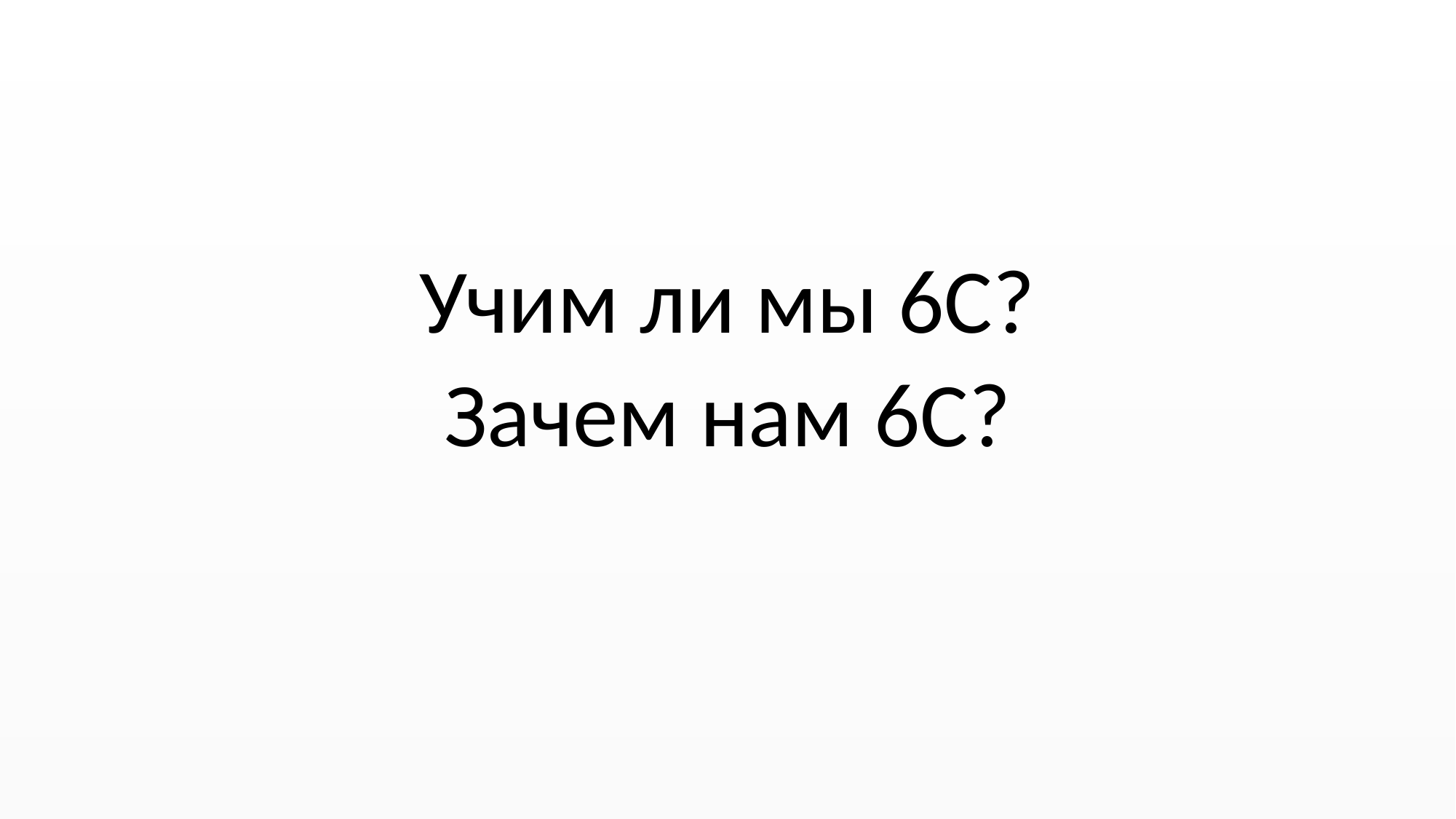

#
Учим ли мы 6С?
Зачем нам 6С?